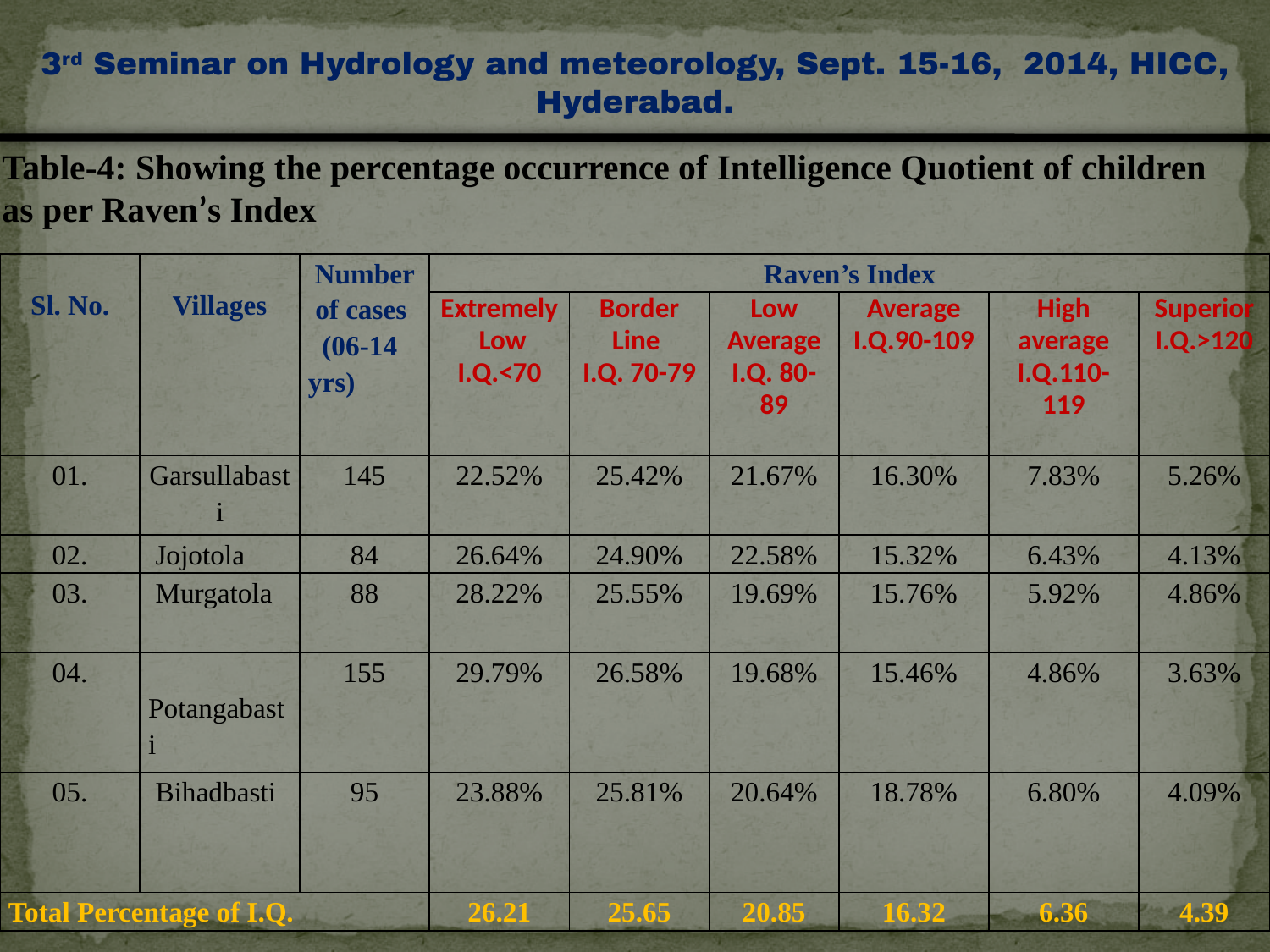

3rd Seminar on Hydrology and meteorology, Sept. 15-16,  2014, HICC, Hyderabad.
Table-4: Showing the percentage occurrence of Intelligence Quotient of children as per Raven’s Index

| Sl. No. | Villages | Number of cases (06-14 yrs) | Raven’s Index |  |  |  |  |  |
| --- | --- | --- | --- | --- | --- | --- | --- | --- |
|  |  |  | Extremely Low I.Q.<70 | Border Line I.Q. 70-79 | Low Average I.Q. 80-89 | Average I.Q.90-109 | High average I.Q.110-119 | Superior I.Q.>120 |
| 01. | Garsullabasti | 145 | 22.52% | 25.42% | 21.67% | 16.30% | 7.83% | 5.26% |
| 02. | Jojotola | 84 | 26.64% | 24.90% | 22.58% | 15.32% | 6.43% | 4.13% |
| 03. | Murgatola | 88 | 28.22% | 25.55% | 19.69% | 15.76% | 5.92% | 4.86% |
| 04. | Potangabasti | 155 | 29.79% | 26.58% | 19.68% | 15.46% | 4.86% | 3.63% |
| 05. | Bihadbasti | 95 | 23.88% | 25.81% | 20.64% | 18.78% | 6.80% | 4.09% |
| Total Percentage of I.Q. |  |  | 26.21 | 25.65 | 20.85 | 16.32 | 6.36 | 4.39 |